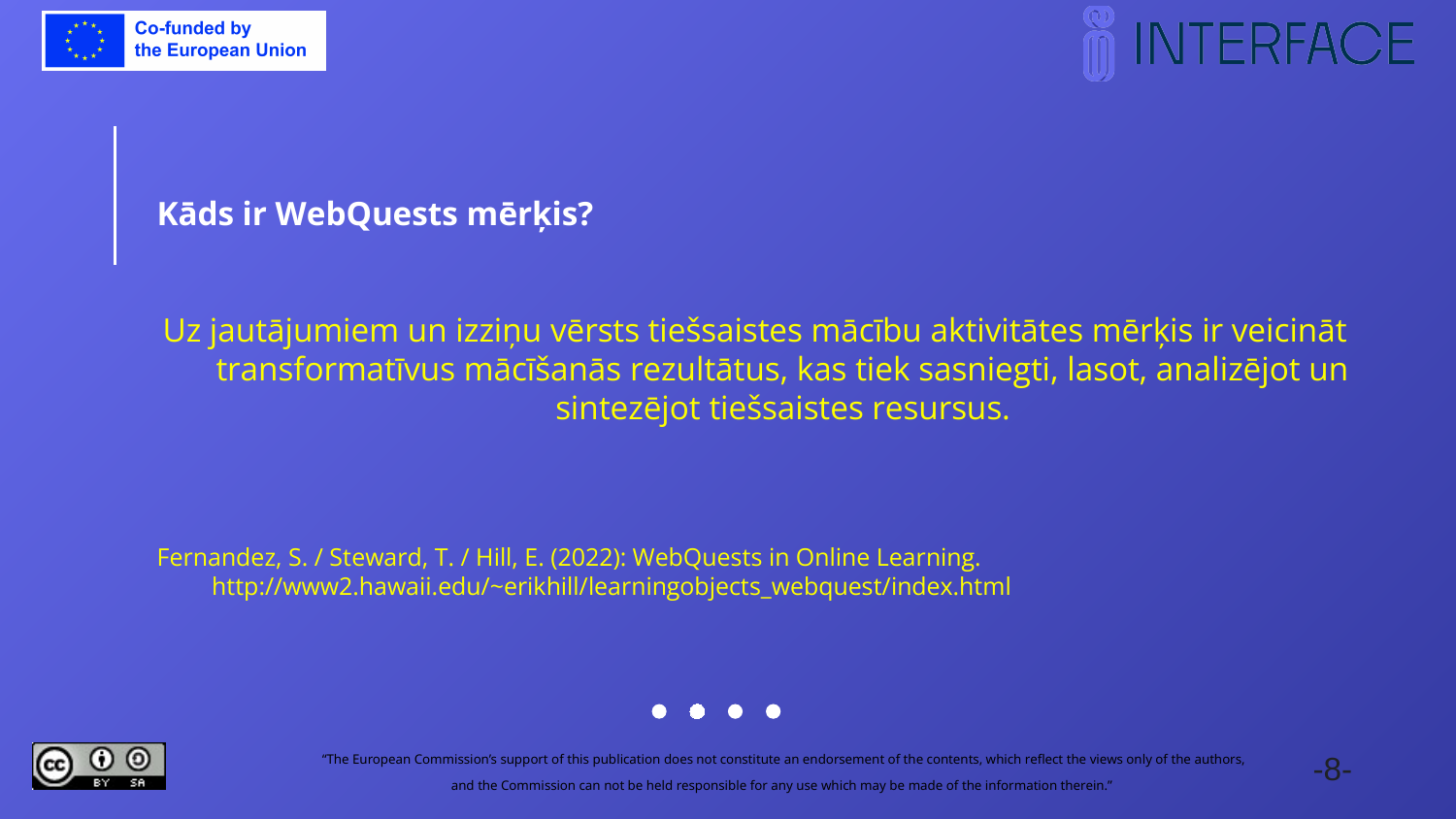

Kāds ir WebQuests mērķis?

Uz jautājumiem un izziņu vērsts tiešsaistes mācību aktivitātes mērķis ir veicināt transformatīvus mācīšanās rezultātus, kas tiek sasniegti, lasot, analizējot un sintezējot tiešsaistes resursus.

Fernandez, S. / Steward, T. / Hill, E. (2022): WebQuests in Online Learning. http://www2.hawaii.edu/~erikhill/learningobjects_webquest/index.html